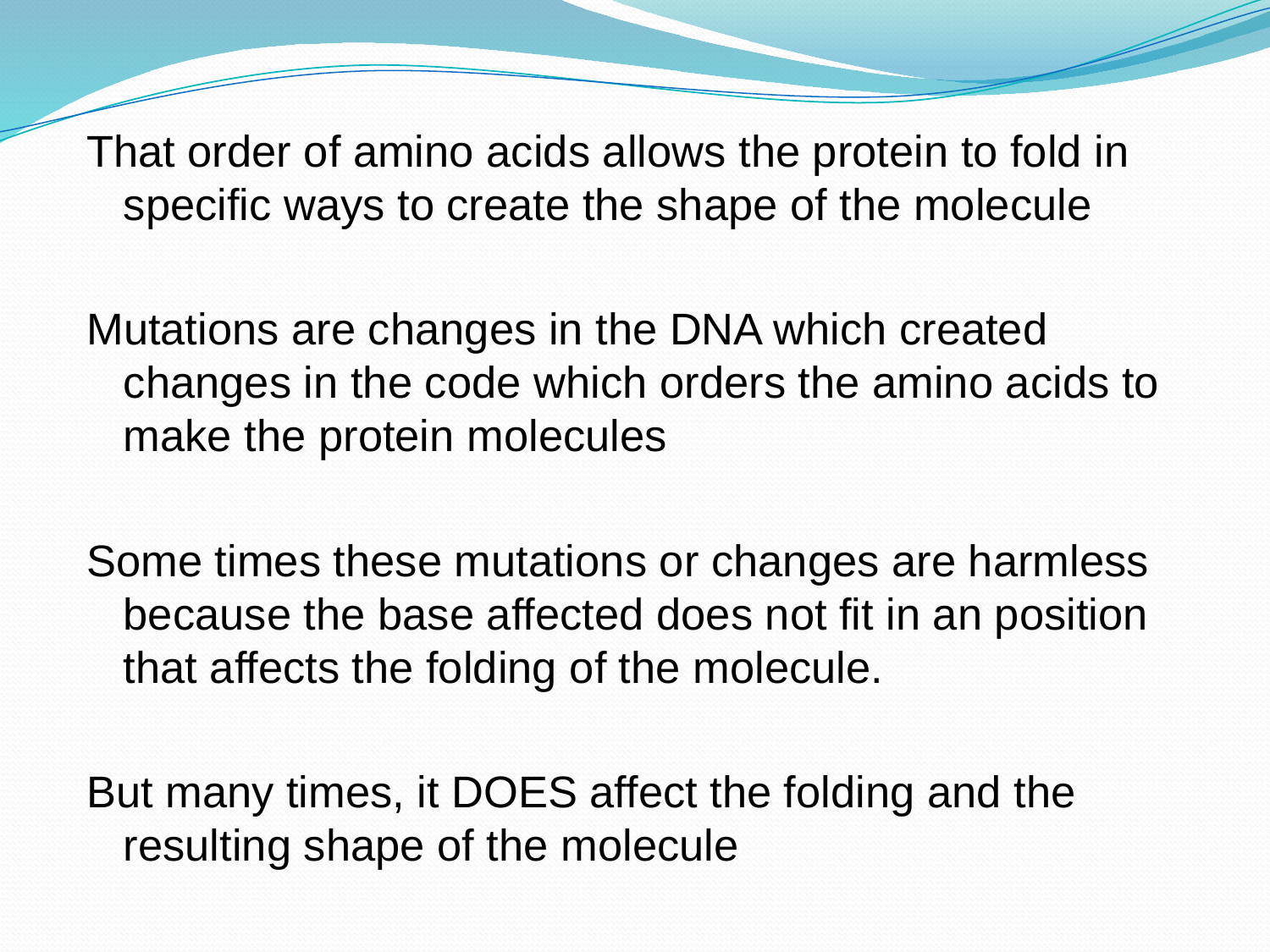

That order of amino acids allows the protein to fold in specific ways to create the shape of the molecule

Mutations are changes in the DNA which created changes in the code which orders the amino acids to make the protein molecules

Some times these mutations or changes are harmless because the base affected does not fit in an position that affects the folding of the molecule.

But many times, it DOES affect the folding and the resulting shape of the molecule